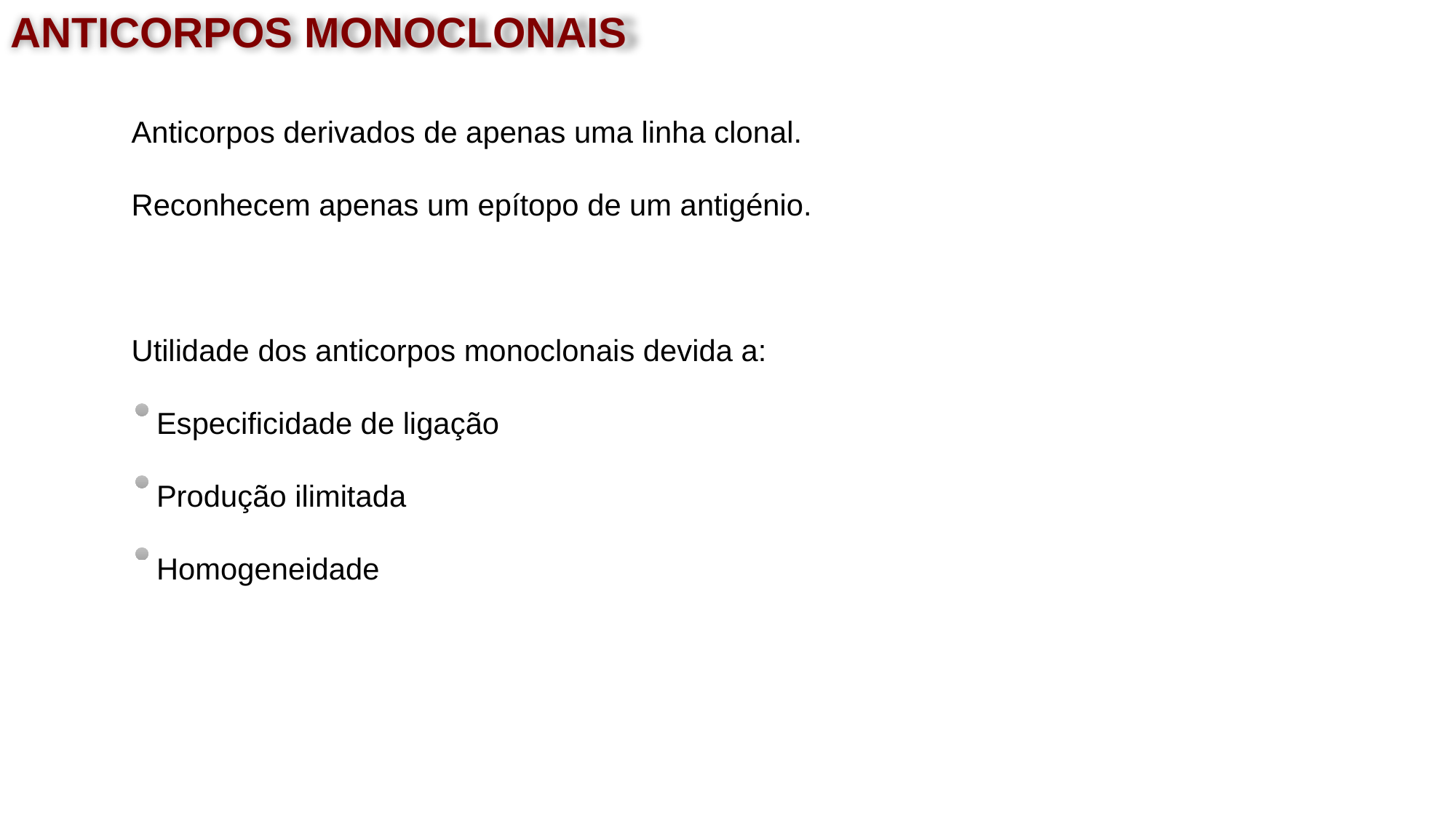

Anticorpos monoclonais
Anticorpos derivados de apenas uma linha clonal.
Reconhecem apenas um epítopo de um antigénio.

Utilidade dos anticorpos monoclonais devida a:
   Especificidade de ligação
   Produção ilimitada
   Homogeneidade